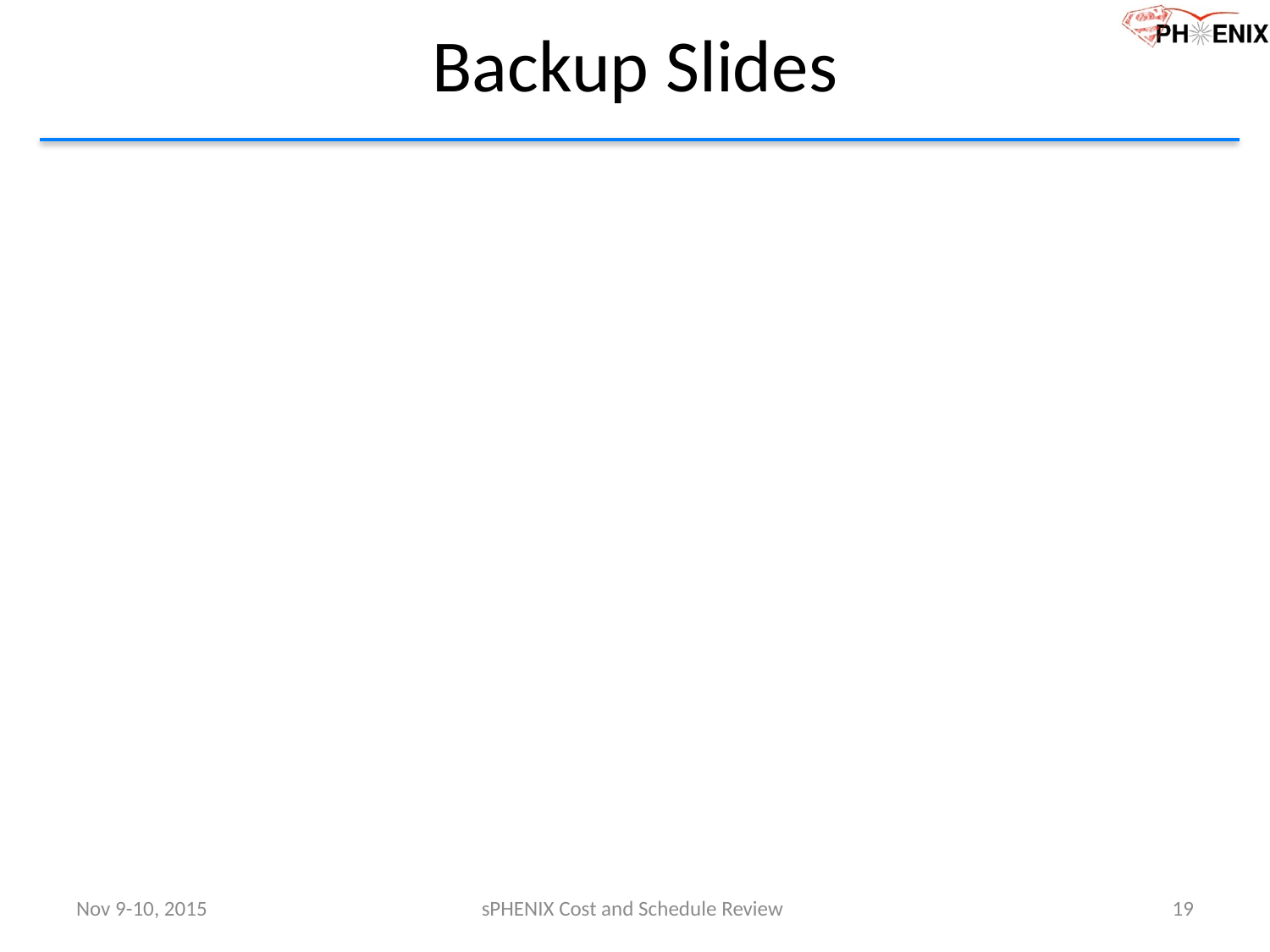

# Backup Slides
Nov 9-10, 2015
sPHENIX Cost and Schedule Review
19